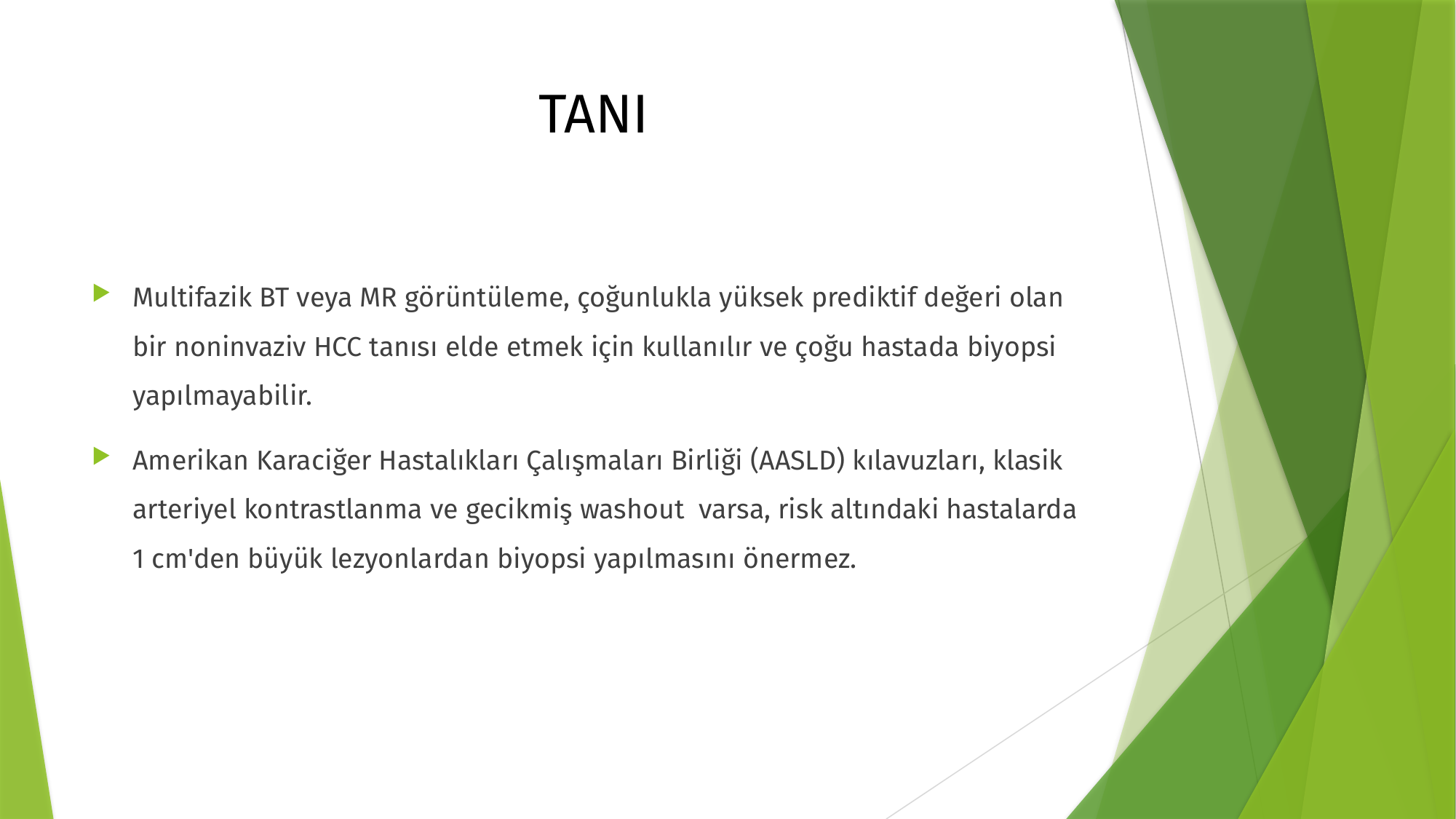

# TANI
Multifazik BT veya MR görüntüleme, çoğunlukla yüksek prediktif değeri olan bir noninvaziv HCC tanısı elde etmek için kullanılır ve çoğu hastada biyopsi yapılmayabilir.
Amerikan Karaciğer Hastalıkları Çalışmaları Birliği (AASLD) kılavuzları, klasik arteriyel kontrastlanma ve gecikmiş washout  varsa, risk altındaki hastalarda 1 cm'den büyük lezyonlardan biyopsi yapılmasını önermez.